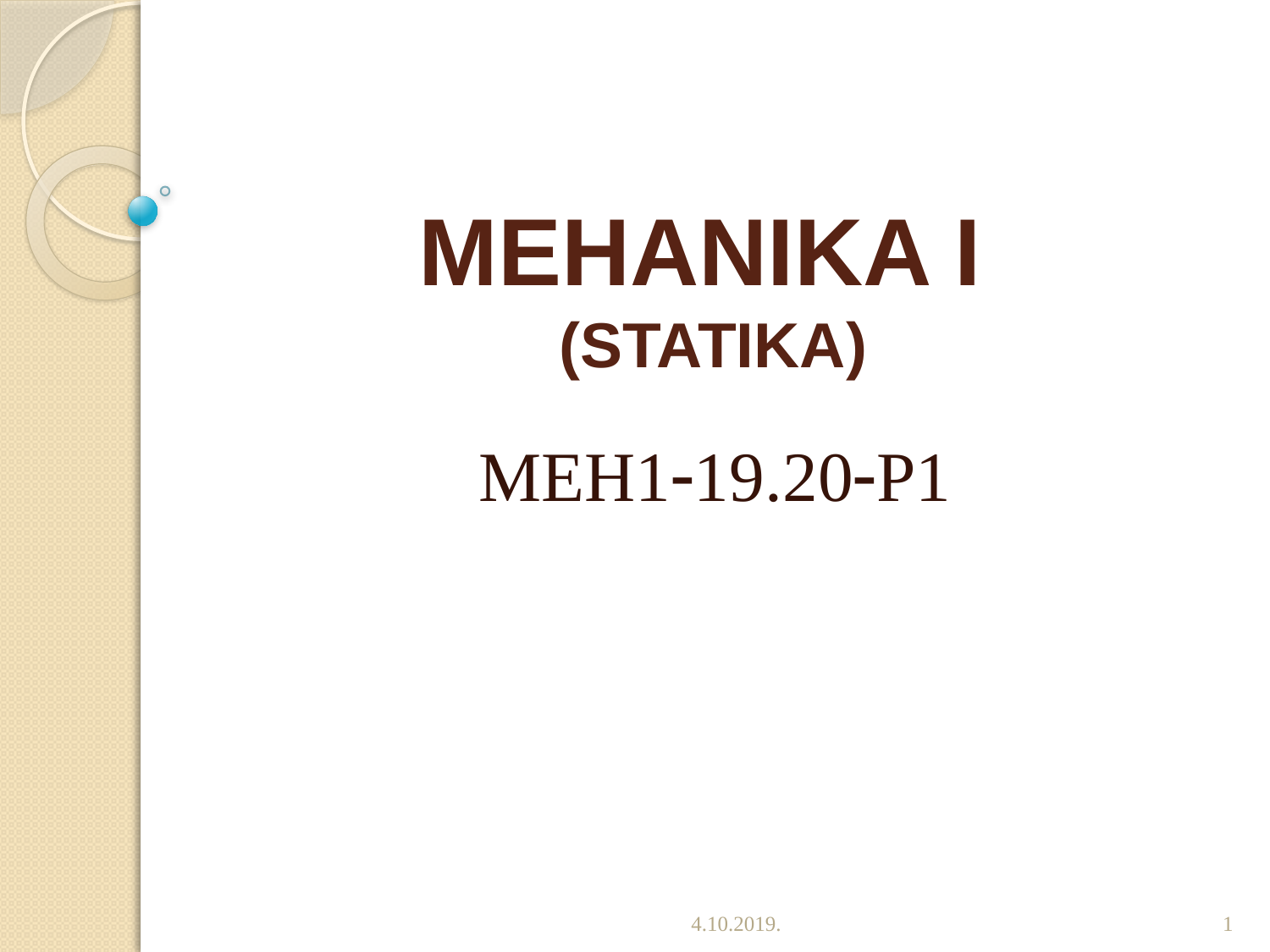

# MEHANIKA I (STATIKA)
MEH1−19.20−P1
4.10.2019.
1